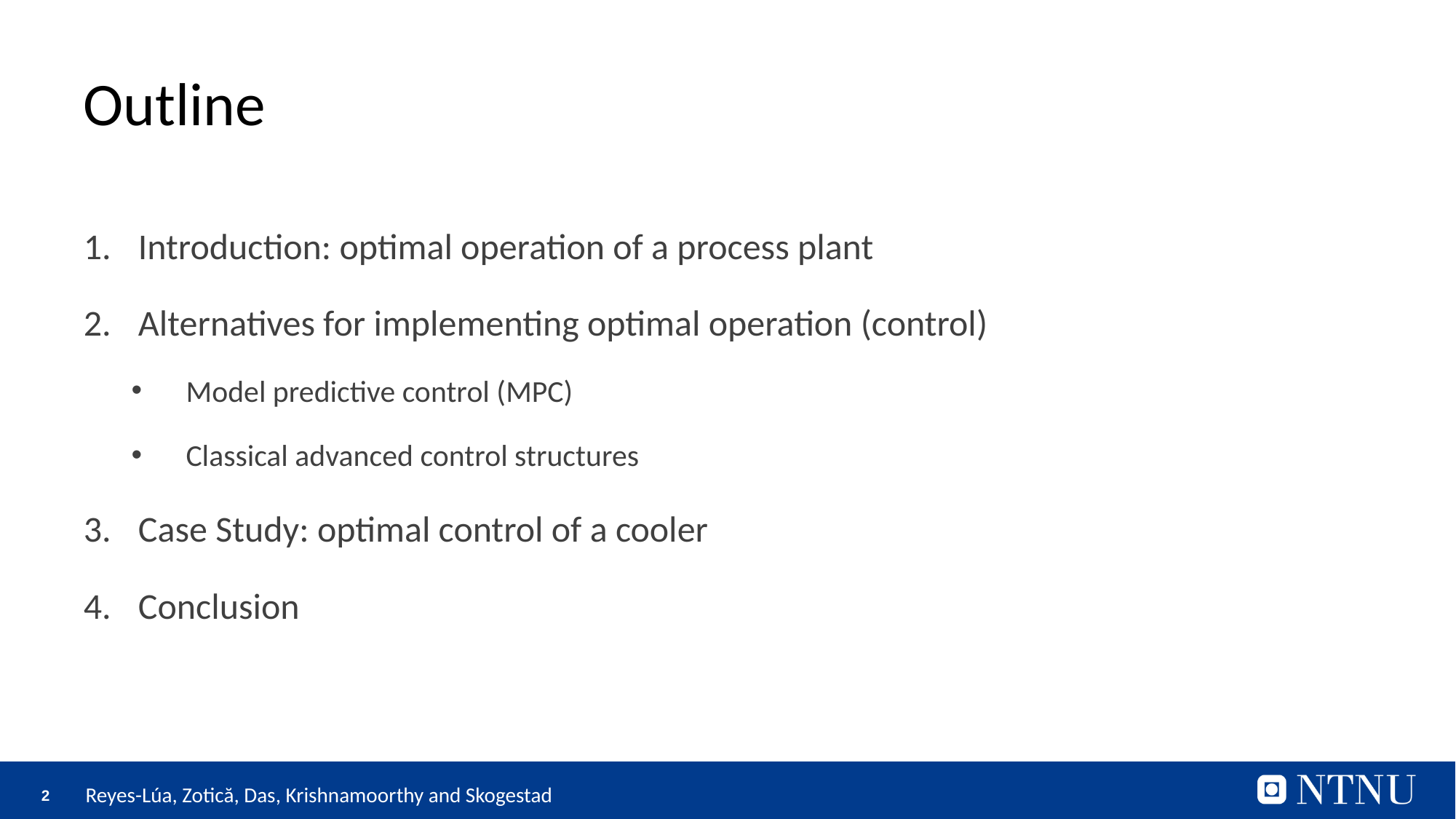

# Outline
Introduction: optimal operation of a process plant
Alternatives for implementing optimal operation (control)
Model predictive control (MPC)
Classical advanced control structures
Case Study: optimal control of a cooler
Conclusion